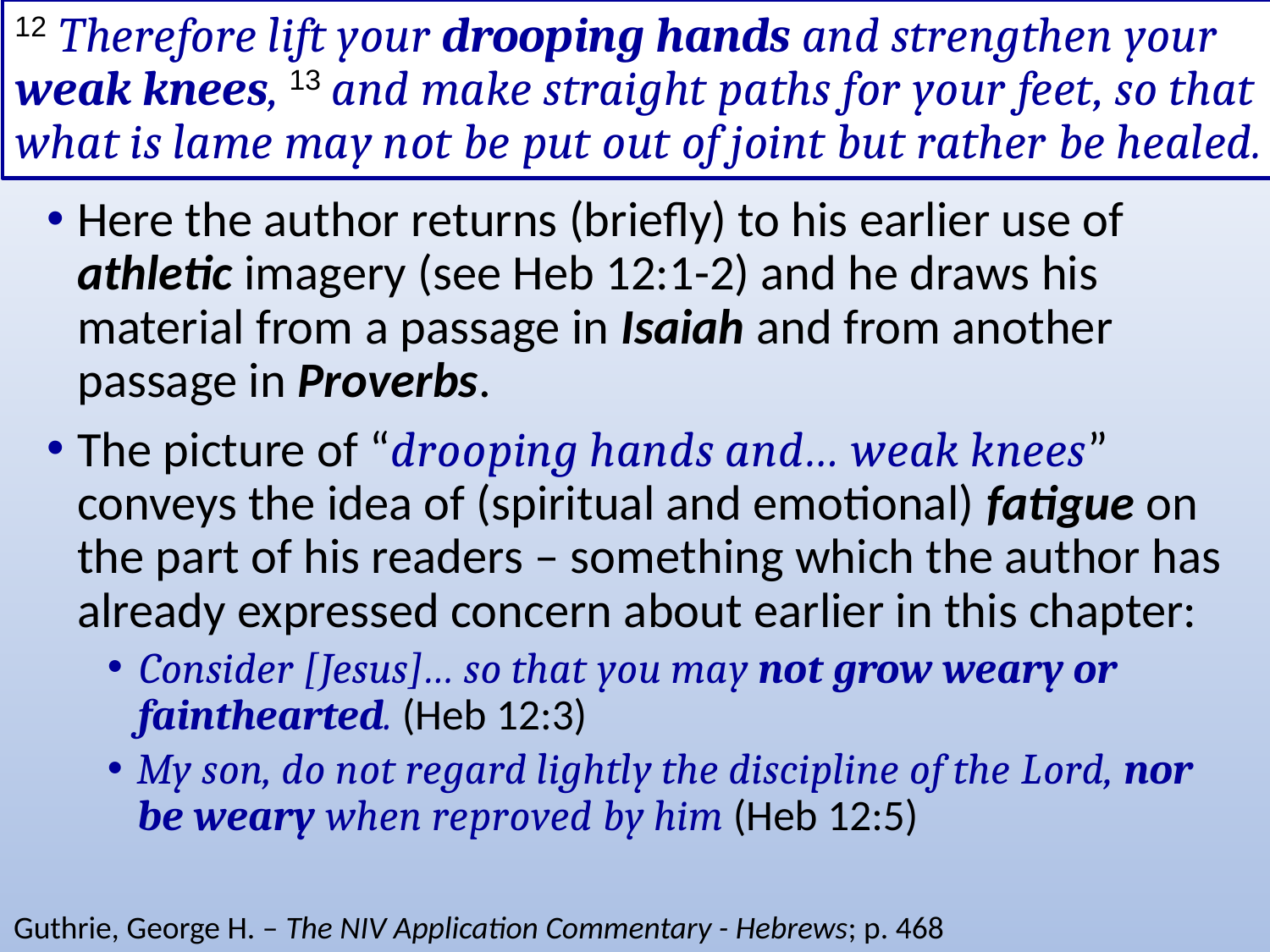

# 12 Therefore lift your drooping hands and strengthen your weak knees, 13 and make straight paths for your feet, so that what is lame may not be put out of joint but rather be healed.
Here the author returns (briefly) to his earlier use of athletic imagery (see Heb 12:1-2) and he draws his material from a passage in Isaiah and from another passage in Proverbs.
The picture of “drooping hands and… weak knees” conveys the idea of (spiritual and emotional) fatigue on the part of his readers – something which the author has already expressed concern about earlier in this chapter:
Consider [Jesus]… so that you may not grow weary or fainthearted. (Heb 12:3)
My son, do not regard lightly the discipline of the Lord, nor be weary when reproved by him (Heb 12:5)
Guthrie, George H. – The NIV Application Commentary - Hebrews; p. 468